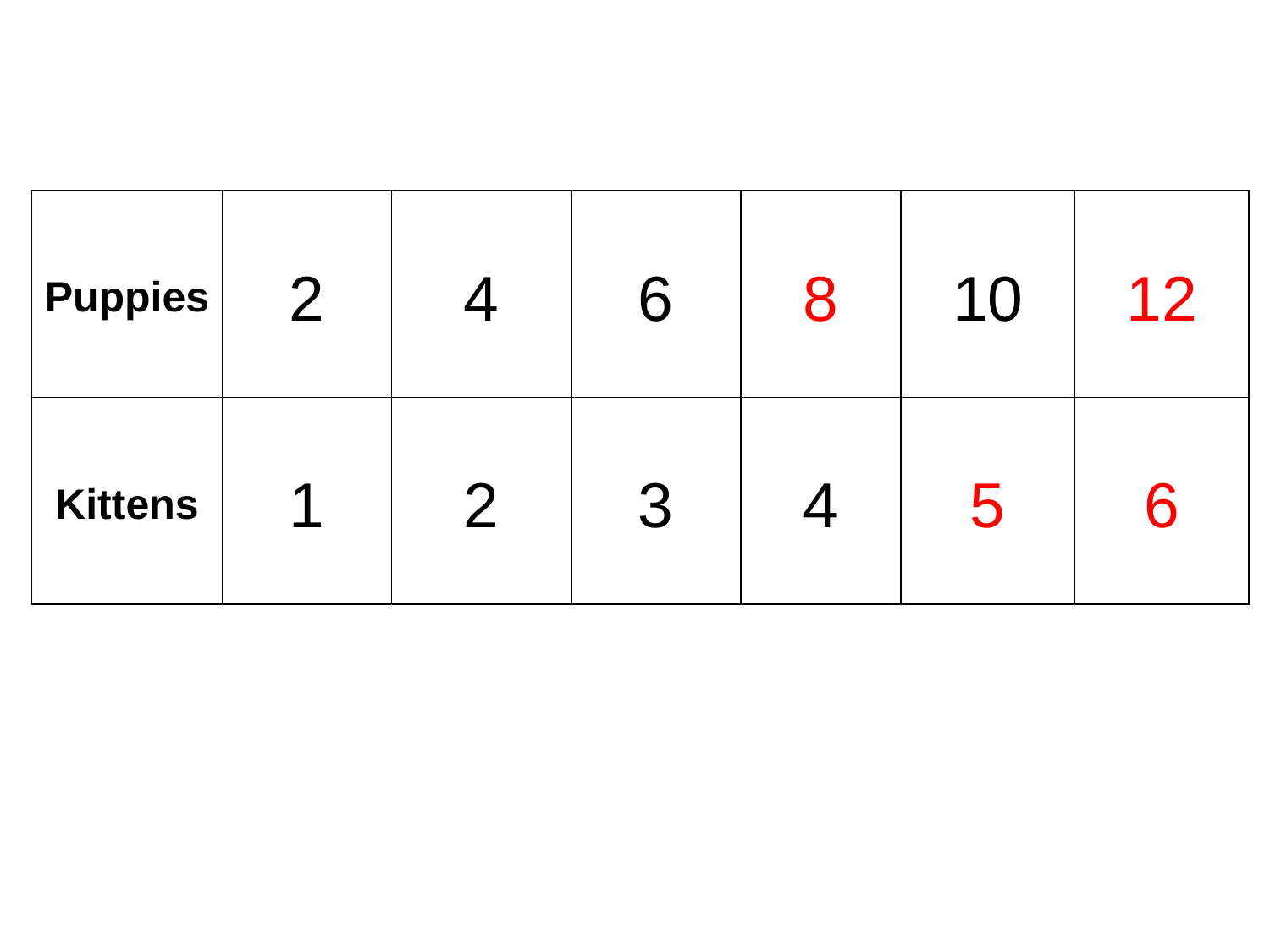

| Puppies | 2 | 4 | 6 | 8 | 10 | 12 |
| --- | --- | --- | --- | --- | --- | --- |
| Kittens | 1 | 2 | 3 | 4 | 5 | 6 |